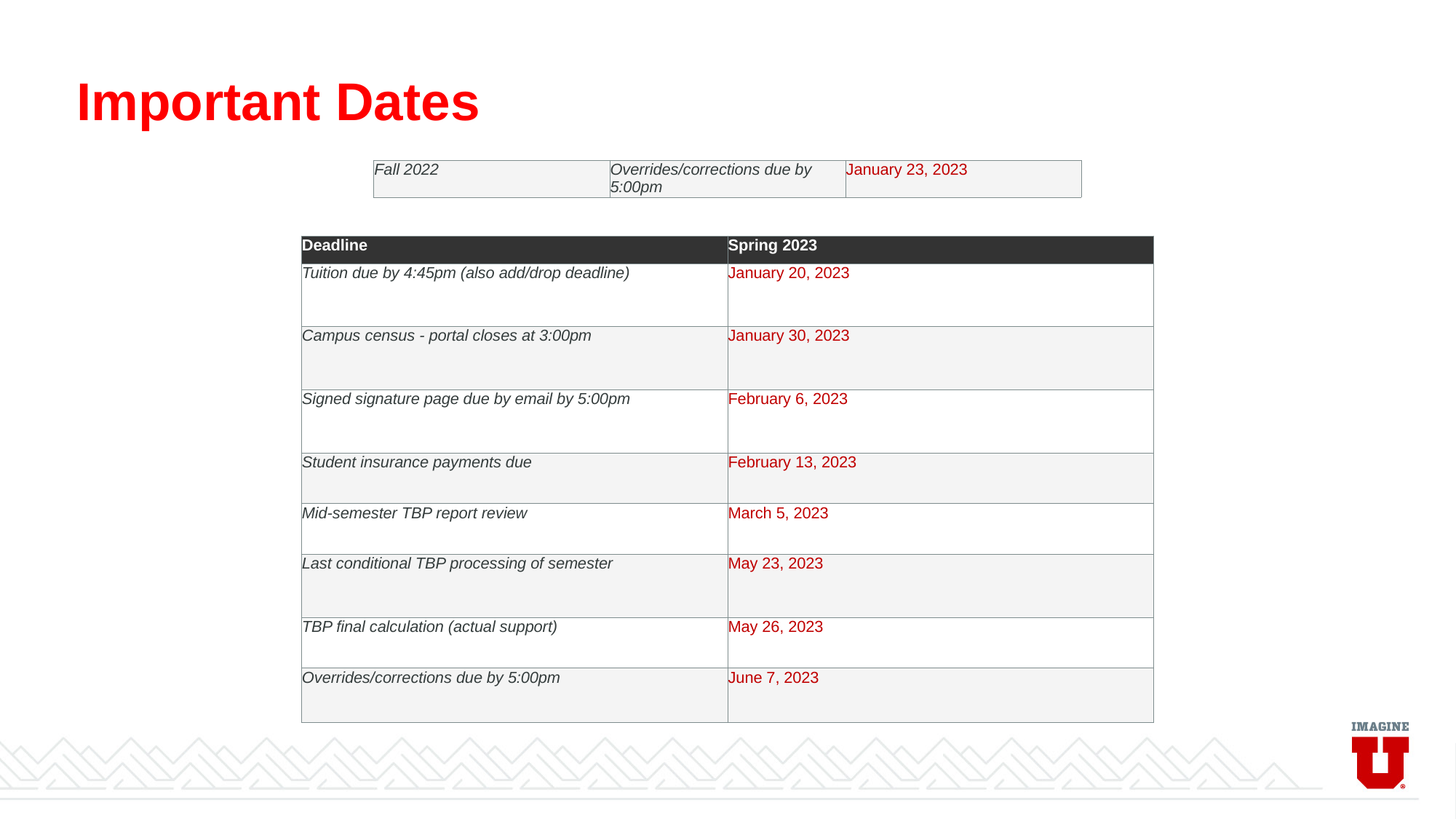

# Important Dates
| Fall 2022 | Overrides/corrections due by 5:00pm | January 23, 2023 |
| --- | --- | --- |
| Deadline | Spring 2023 |
| --- | --- |
| Tuition due by 4:45pm (also add/drop deadline) | January 20, 2023 |
| Campus census - portal closes at 3:00pm | January 30, 2023 |
| Signed signature page due by email by 5:00pm | February 6, 2023 |
| Student insurance payments due | February 13, 2023 |
| Mid-semester TBP report review | March 5, 2023 |
| Last conditional TBP processing of semester | May 23, 2023 |
| TBP final calculation (actual support) | May 26, 2023 |
| Overrides/corrections due by 5:00pm | June 7, 2023 |